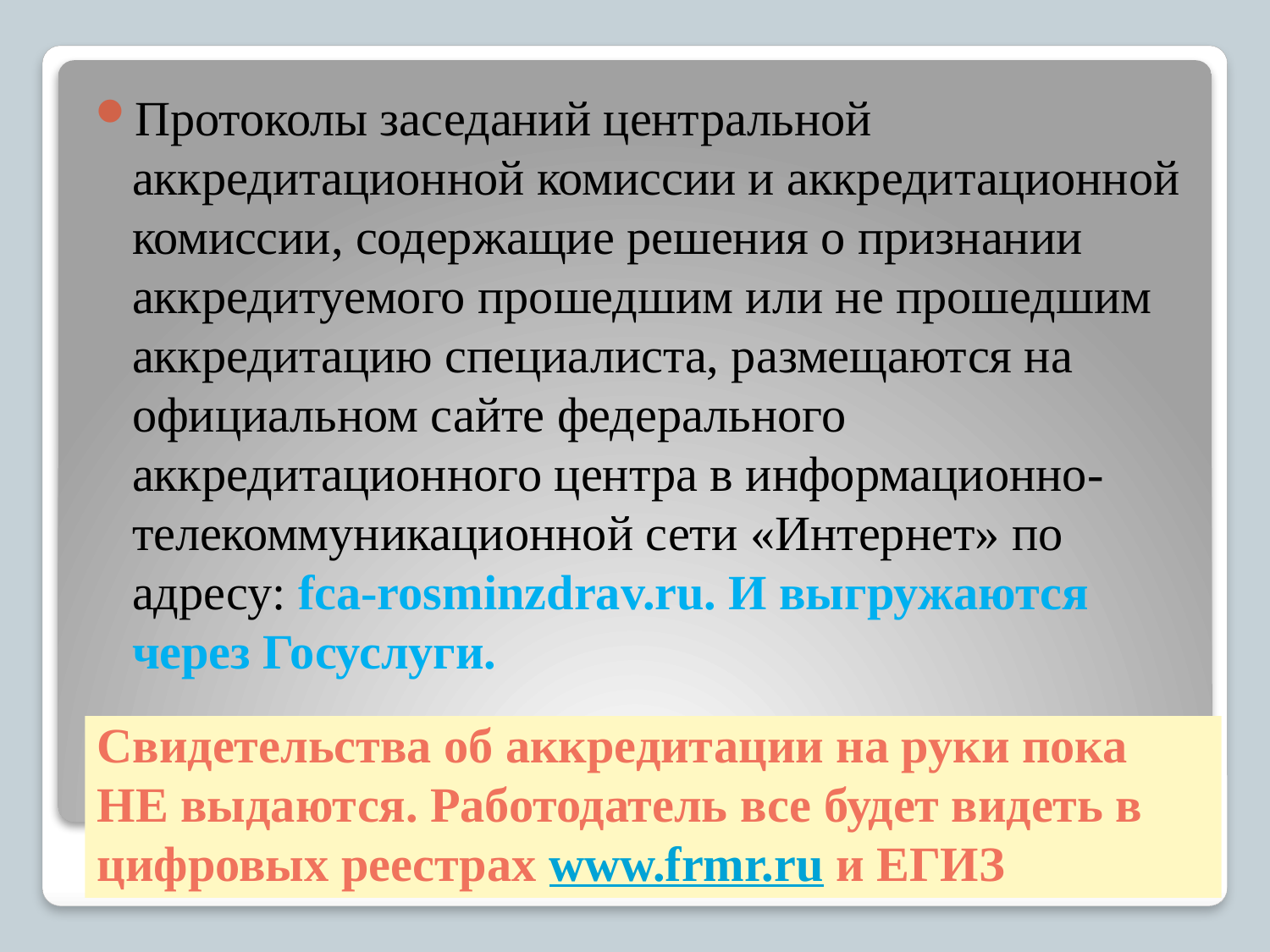

Протоколы заседаний центральной аккредитационной комиссии и аккредитационной комиссии, содержащие решения о признании аккредитуемого прошедшим или не прошедшим аккредитацию специалиста, размещаются на официальном сайте федерального аккредитационного центра в информационно-телекоммуникационной сети «Интернет» по адресу: fca-rosminzdrav.ru. И выгружаются через Госуслуги.
# Свидетельства об аккредитации на руки пока НЕ выдаются. Работодатель все будет видеть в цифровых реестрах www.frmr.ru и ЕГИЗ